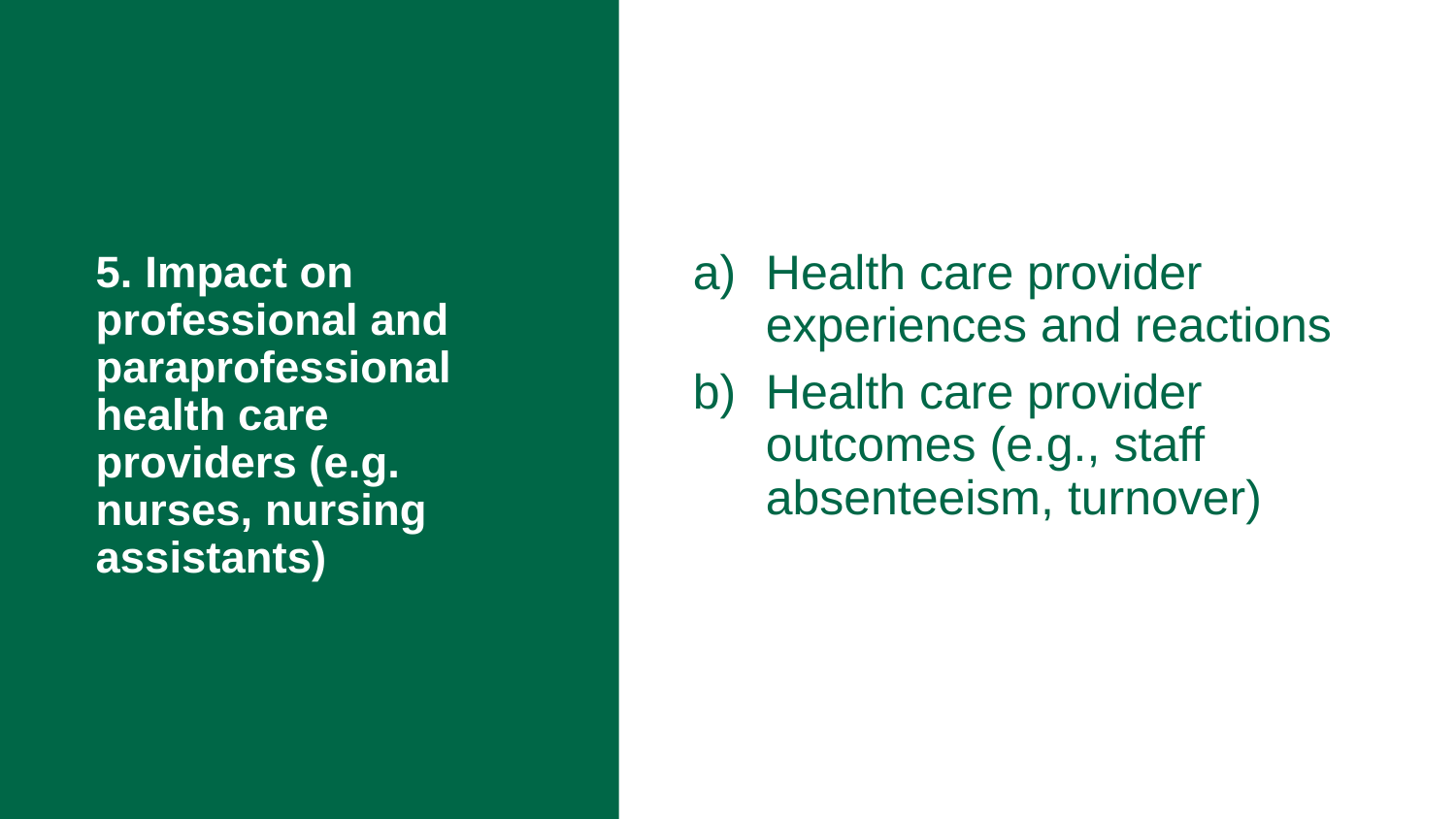

# 5. Impact on professional and paraprofessional health care providers (e.g. nurses, nursing assistants)
Health care provider experiences and reactions
Health care provider outcomes (e.g., staff absenteeism, turnover)